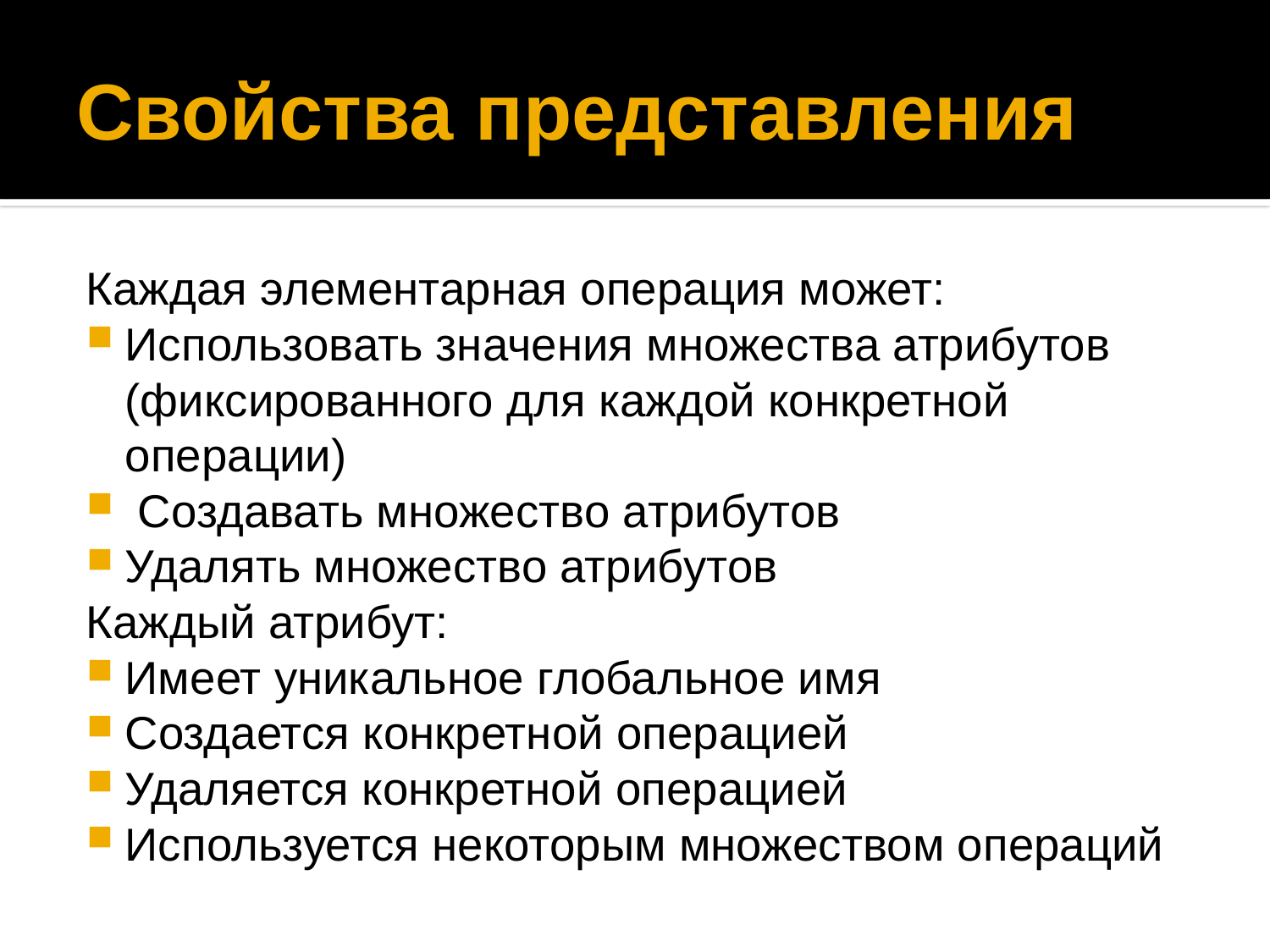

# Свойства представления
Каждая элементарная операция может:
Использовать значения множества атрибутов (фиксированного для каждой конкретной операции)
 Создавать множество атрибутов
Удалять множество атрибутов
Каждый атрибут:
Имеет уникальное глобальное имя
Создается конкретной операцией
Удаляется конкретной операцией
Используется некоторым множеством операций